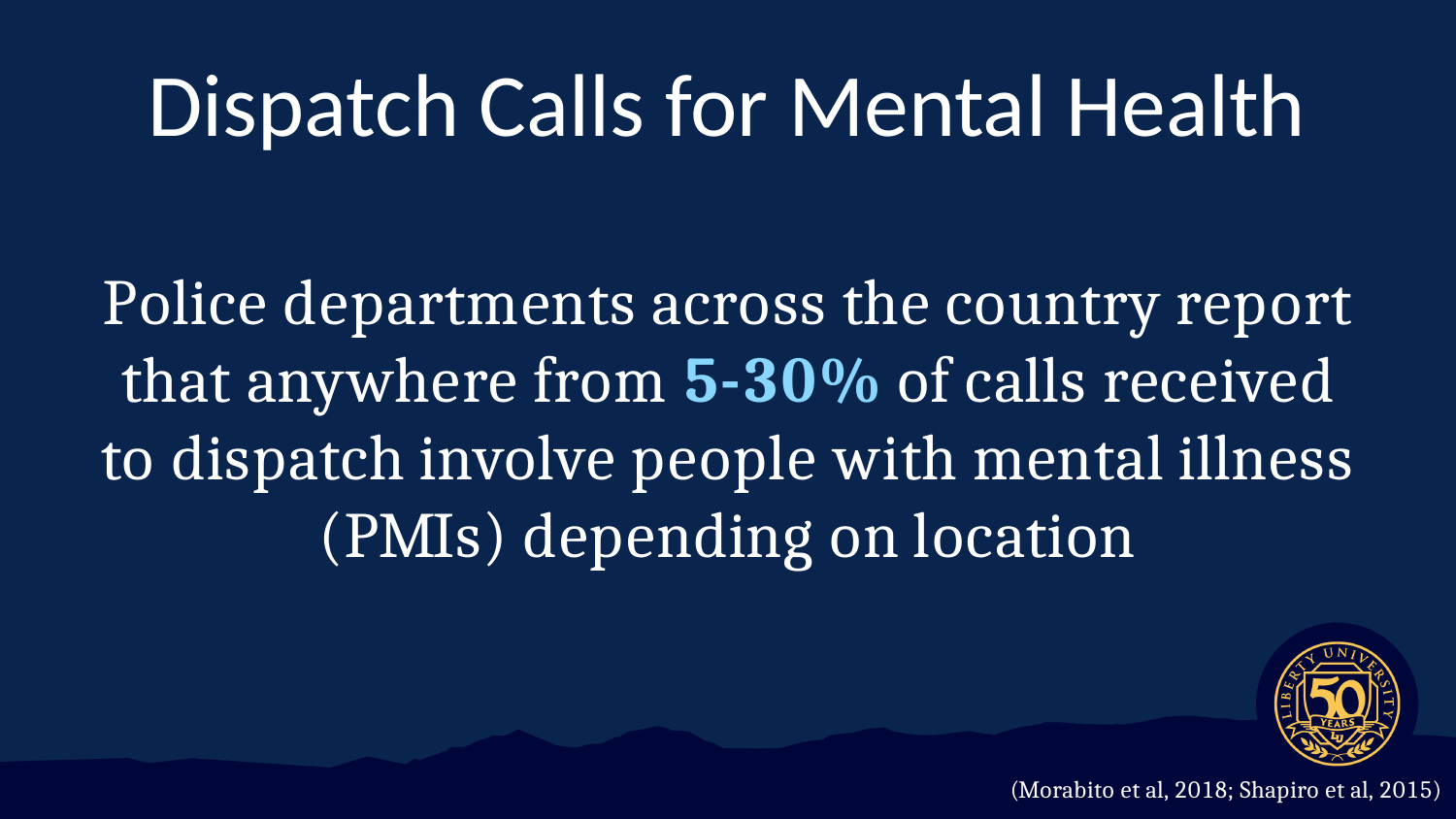

# Dispatch Calls for Mental Health

Police departments across the country report that anywhere from 5-30% of calls received to dispatch involve people with mental illness (PMIs) depending on location
(Morabito et al, 2018; Shapiro et al, 2015)